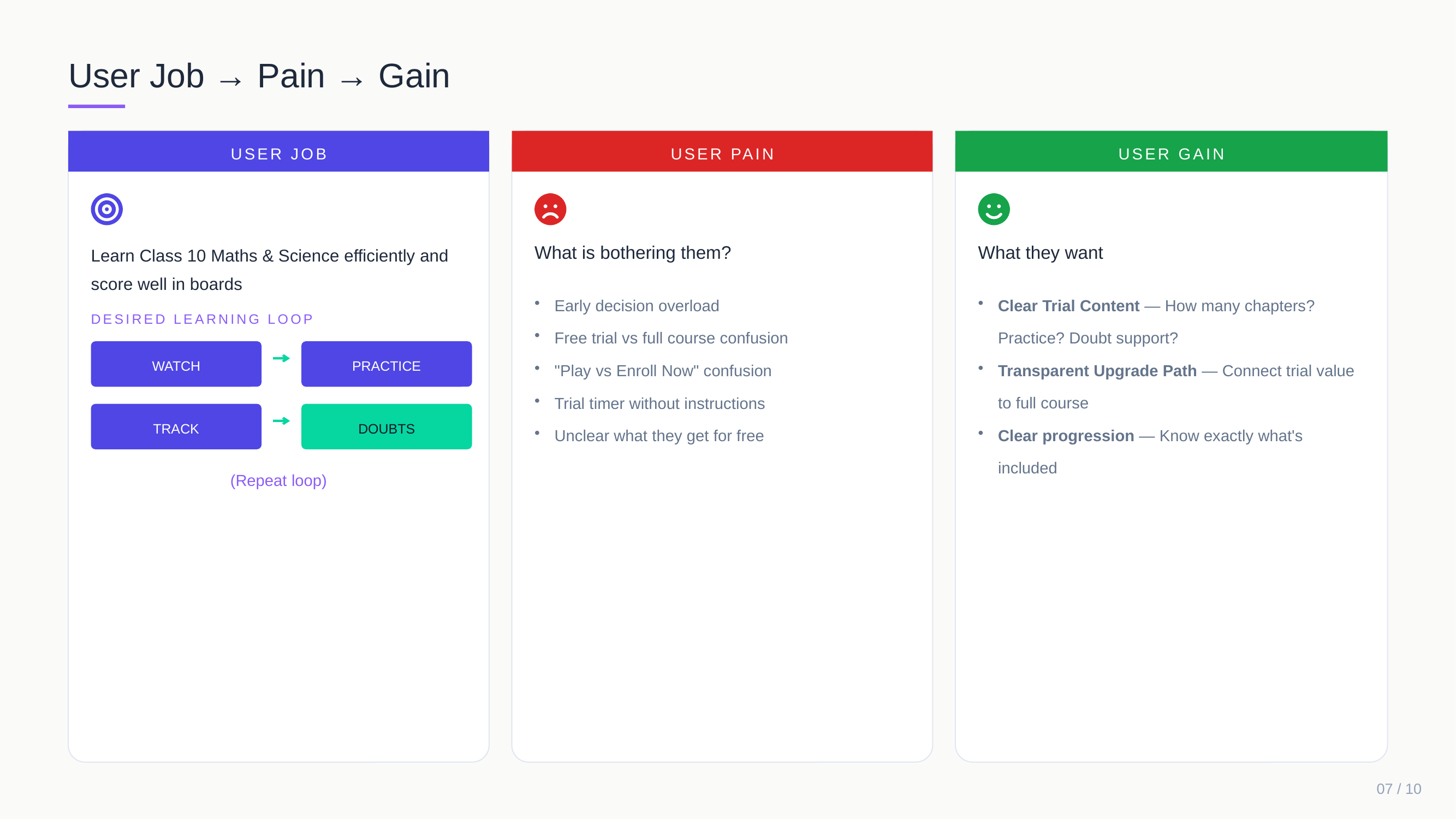

User Job → Pain → Gain

USER JOB

USER PAIN

USER GAIN

Learn Class 10 Maths & Science efficiently and score well in boards
What is bothering them?
What they want
Early decision overload
Free trial vs full course confusion
"Play vs Enroll Now" confusion
Trial timer without instructions
Unclear what they get for free
Clear Trial Content — How many chapters? Practice? Doubt support?
Transparent Upgrade Path — Connect trial value to full course
Clear progression — Know exactly what's included
DESIRED LEARNING LOOP

WATCH

PRACTICE

TRACK

DOUBTS

(Repeat loop)
07 / 10